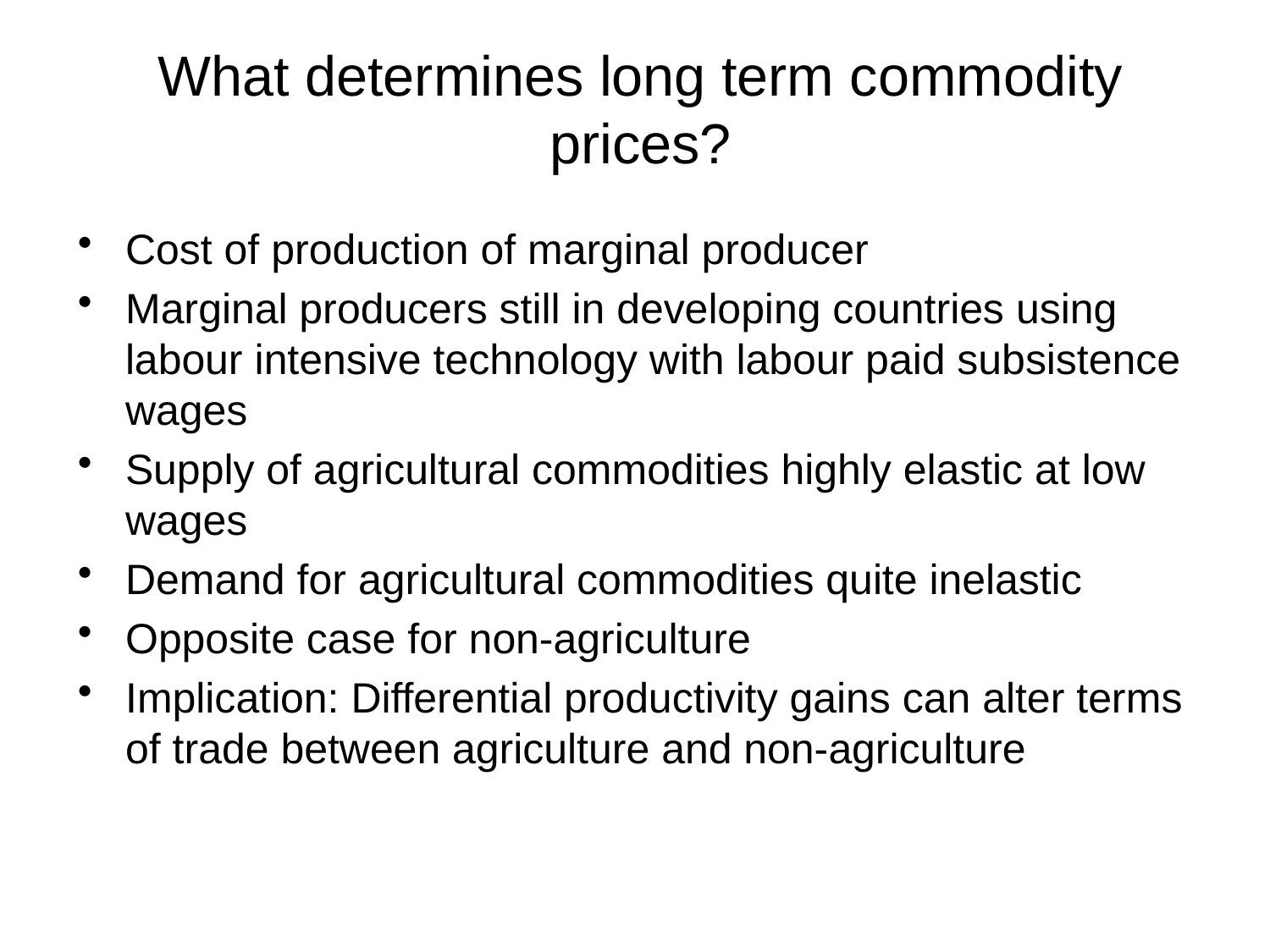

# What determines long term commodity prices?
Cost of production of marginal producer
Marginal producers still in developing countries using labour intensive technology with labour paid subsistence wages
Supply of agricultural commodities highly elastic at low wages
Demand for agricultural commodities quite inelastic
Opposite case for non-agriculture
Implication: Differential productivity gains can alter terms of trade between agriculture and non-agriculture